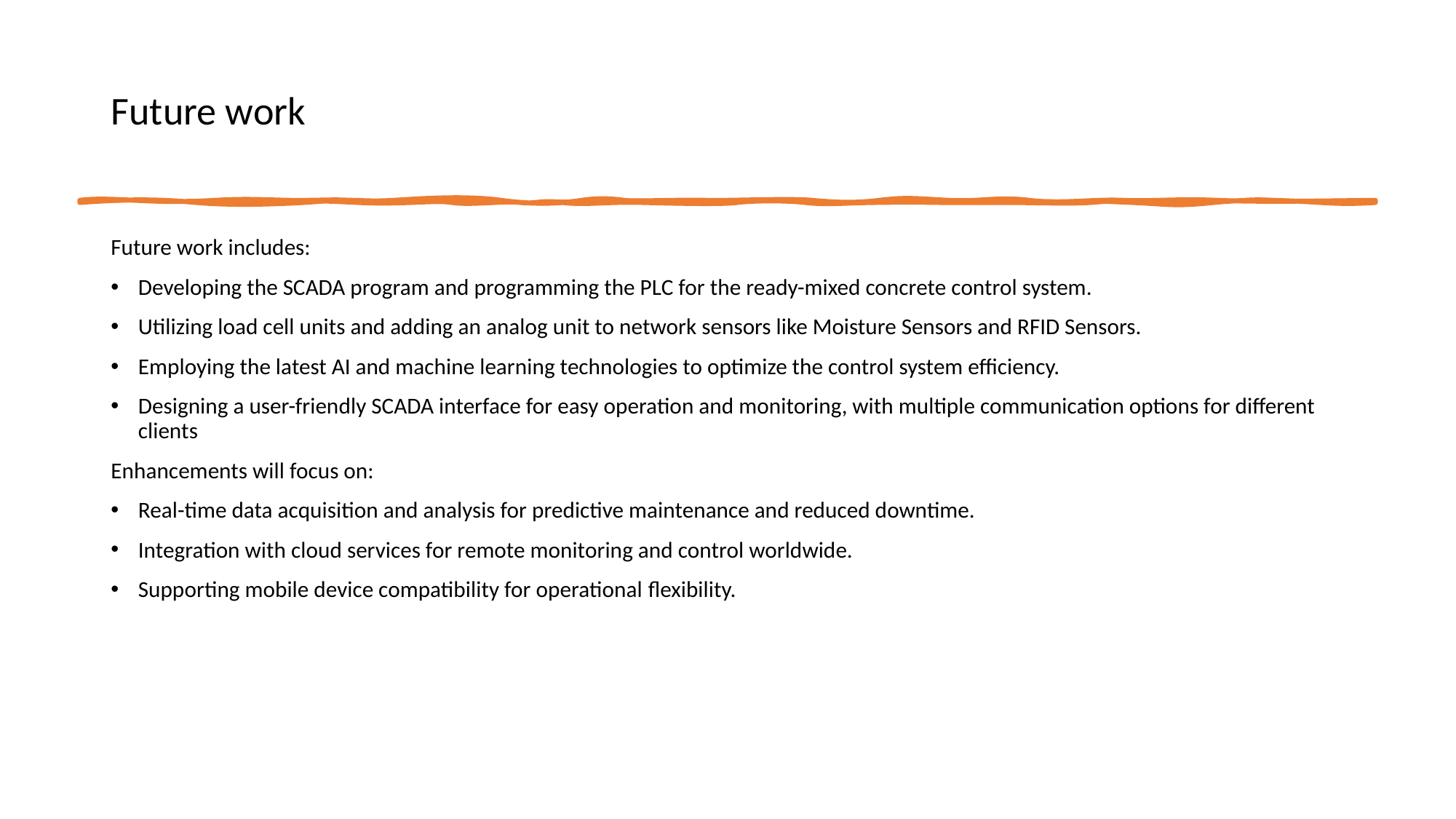

# Future work

Future work includes:
Developing the SCADA program and programming the PLC for the ready-mixed concrete control system.
Utilizing load cell units and adding an analog unit to network sensors like Moisture Sensors and RFID Sensors.
Employing the latest AI and machine learning technologies to optimize the control system efficiency.
Designing a user-friendly SCADA interface for easy operation and monitoring, with multiple communication options for different clients
Enhancements will focus on:
Real-time data acquisition and analysis for predictive maintenance and reduced downtime.
Integration with cloud services for remote monitoring and control worldwide.
Supporting mobile device compatibility for operational flexibility.